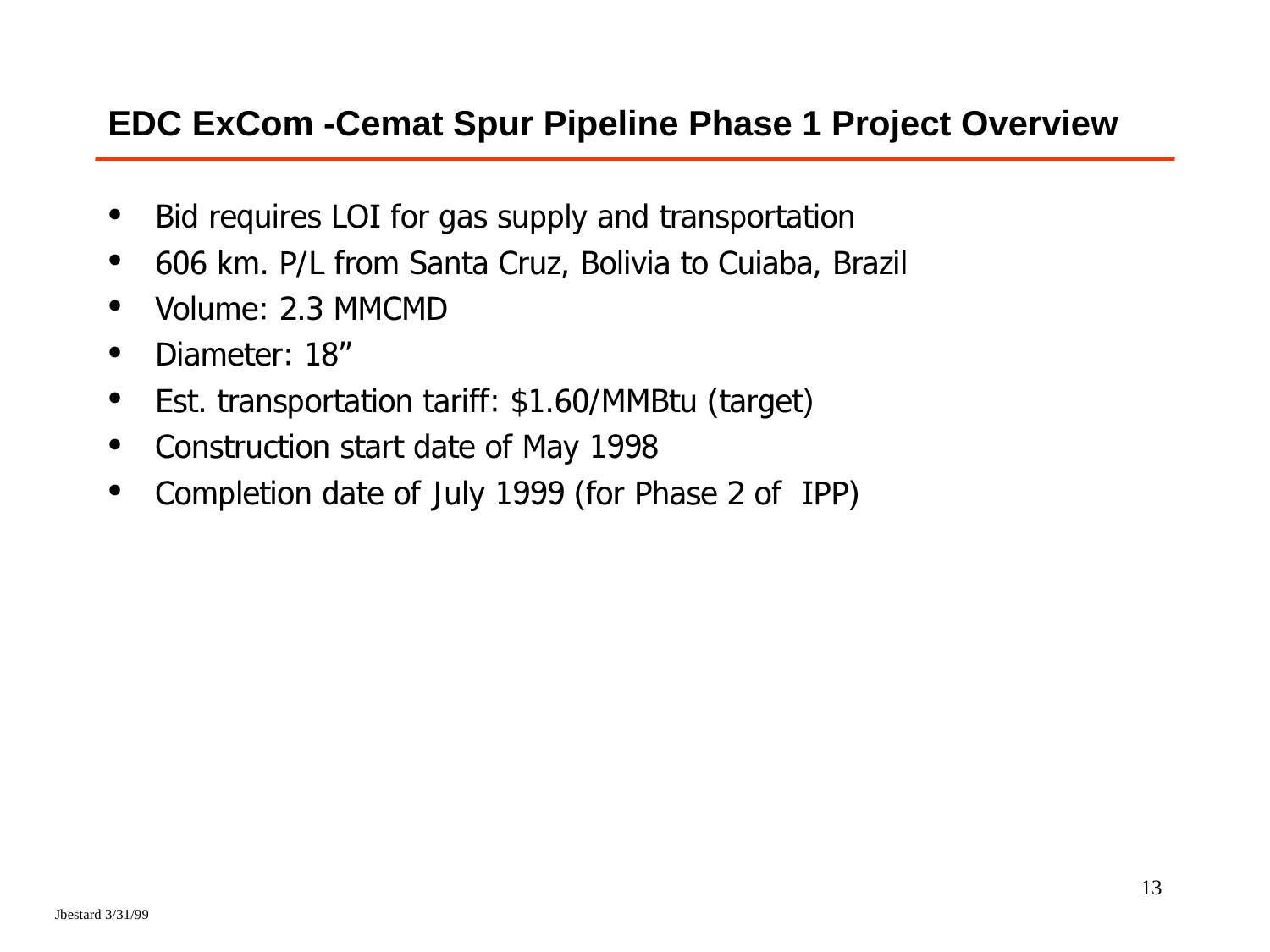

# EDC ExCom -Cemat Spur Pipeline Phase 1 Project Overview
Bid requires LOI for gas supply and transportation
606 km. P/L from Santa Cruz, Bolivia to Cuiaba, Brazil
Volume: 2.3 MMCMD
Diameter: 18”
Est. transportation tariff: $1.60/MMBtu (target)
Construction start date of May 1998
Completion date of July 1999 (for Phase 2 of  IPP)
13